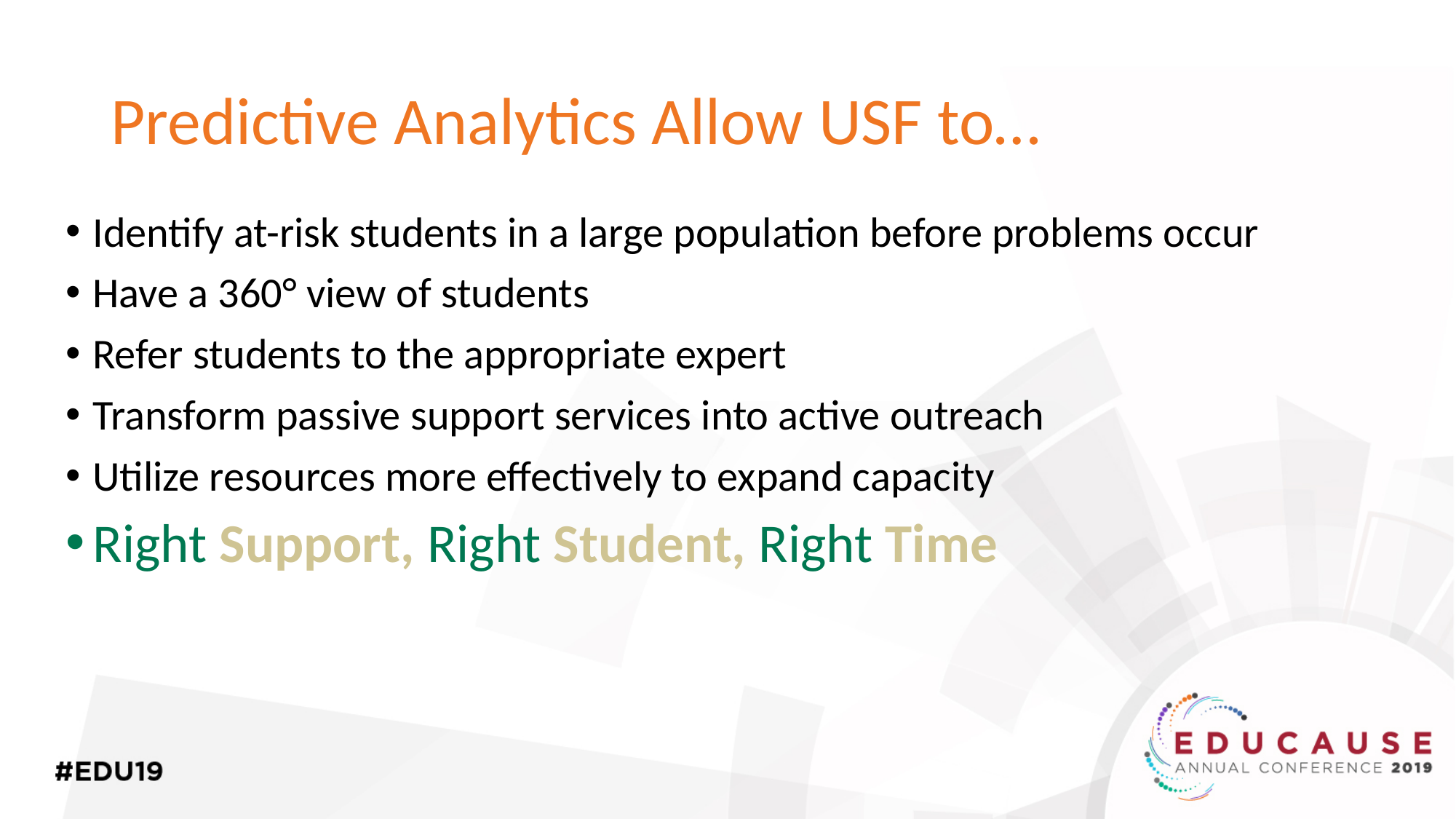

# Predictive Analytics Allow USF to…
Identify at-risk students in a large population before problems occur
Have a 360° view of students
Refer students to the appropriate expert
Transform passive support services into active outreach
Utilize resources more effectively to expand capacity
Right Support, Right Student, Right Time